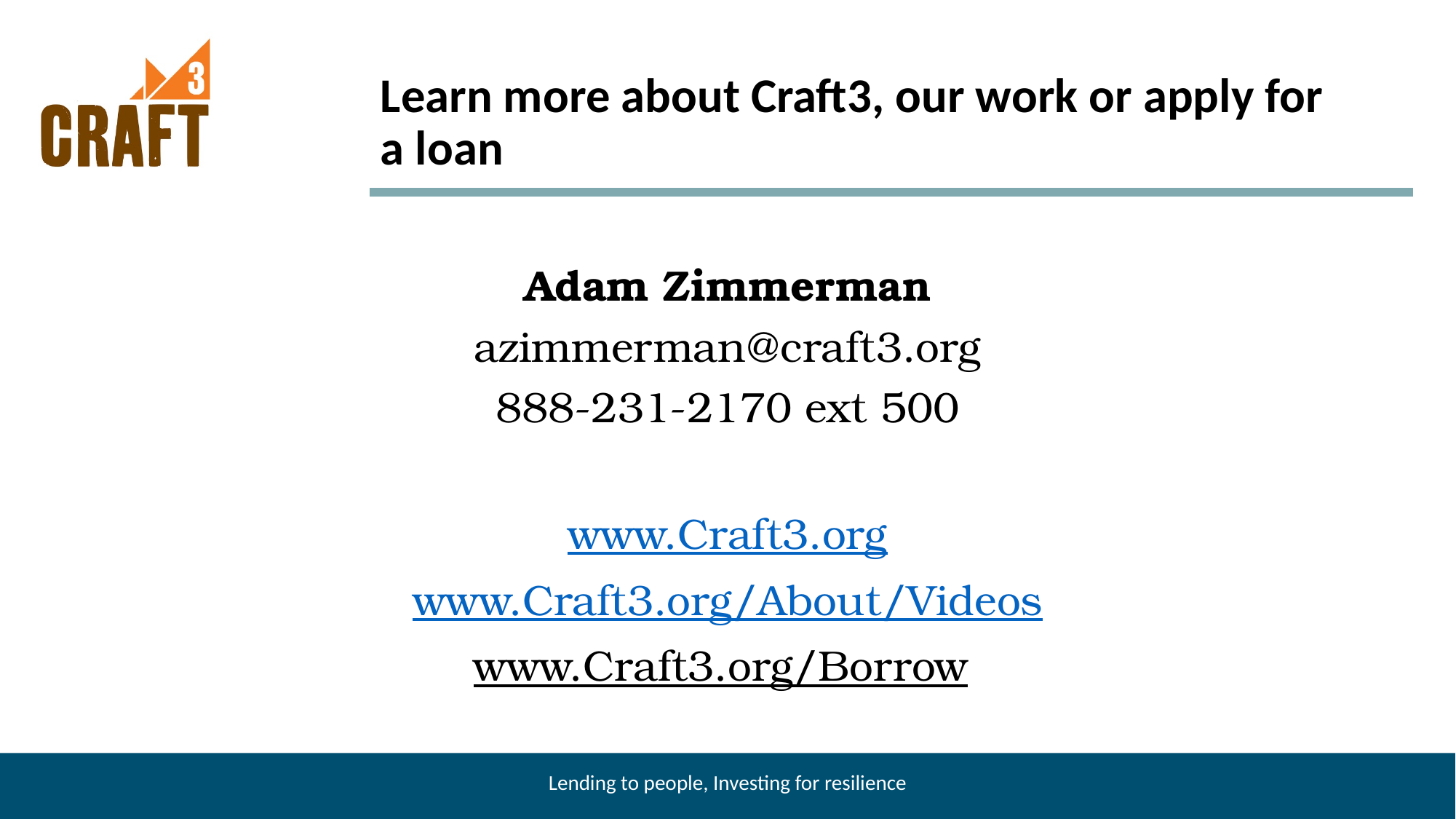

# Learn more about Craft3, our work or apply for a loan
Adam Zimmerman
azimmerman@craft3.org
888-231-2170 ext 500

www.Craft3.org
www.Craft3.org/About/Videos
www.Craft3.org/Borrow